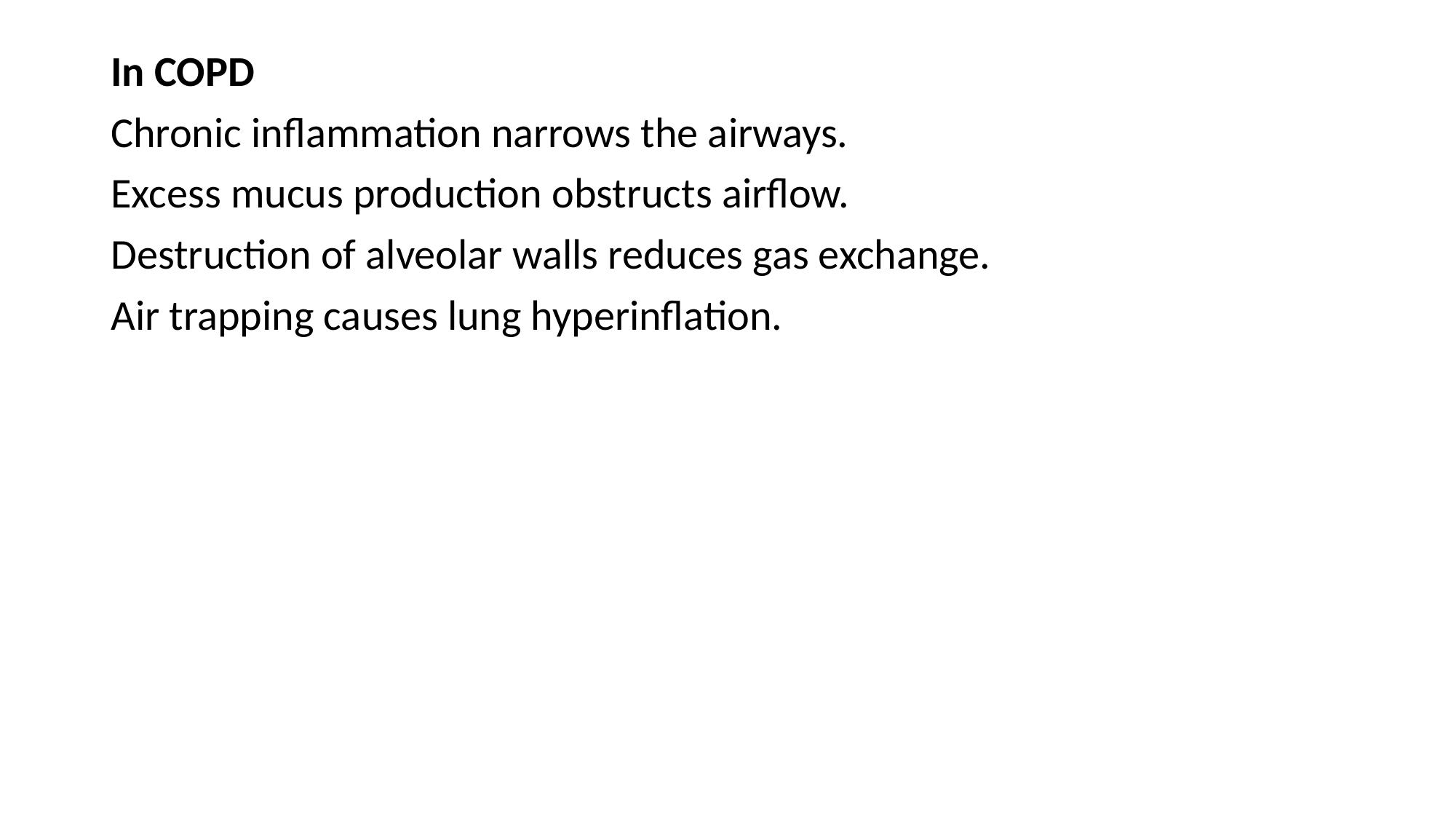

In COPD
Chronic inflammation narrows the airways.
Excess mucus production obstructs airflow.
Destruction of alveolar walls reduces gas exchange.
Air trapping causes lung hyperinflation.